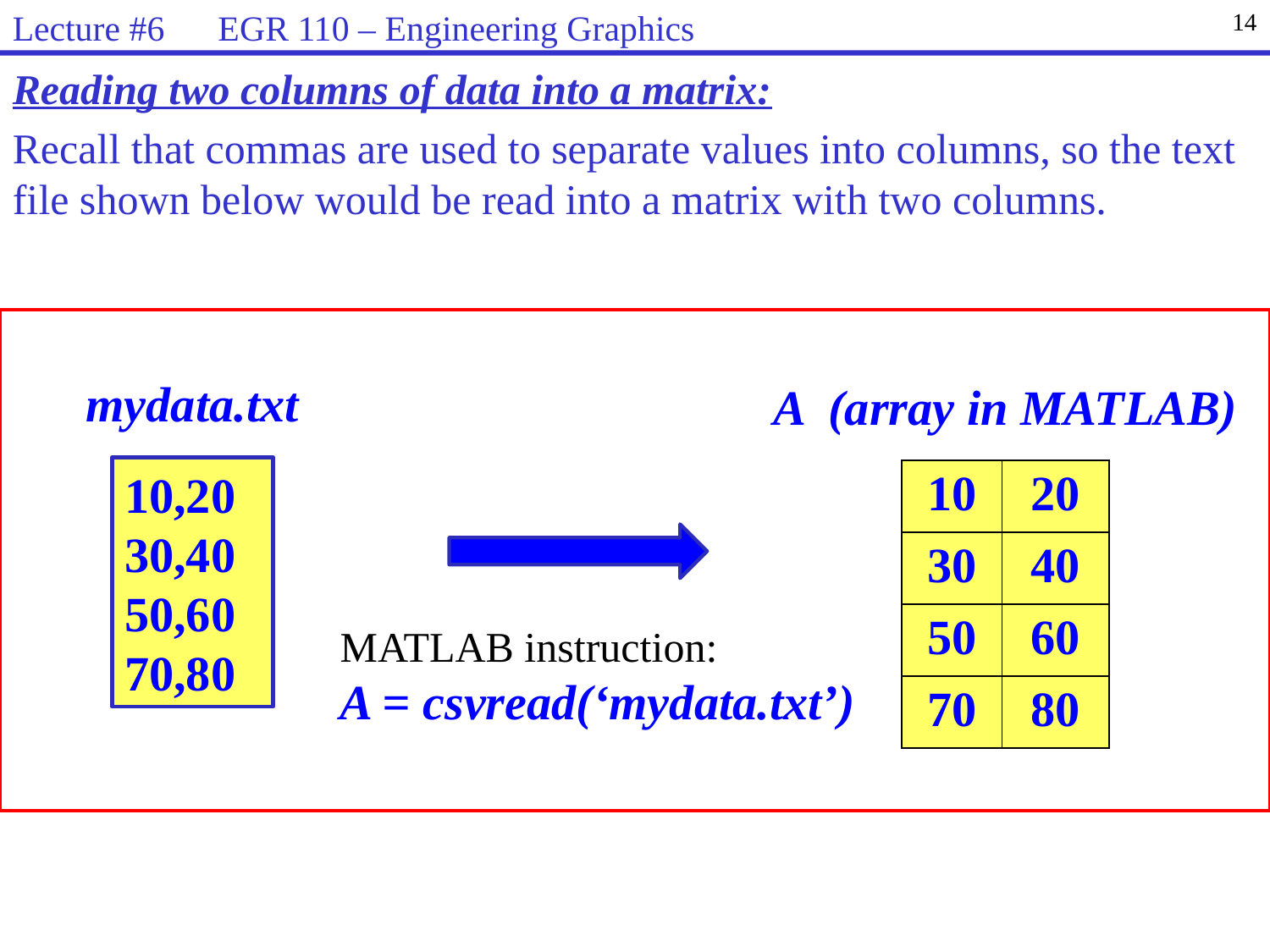

Lecture #6      EGR 110 – Engineering Graphics
14

Reading two columns of data into a matrix:
Recall that commas are used to separate values into columns, so the text file shown below would be read into a matrix with two columns.

mydata.txt
A  (array in MATLAB)
10,20
30,40
50,60
70,80
| 10 | 20 |
| --- | --- |
| 30 | 40 |
| 50 | 60 |
| 70 | 80 |

MATLAB instruction:
A = csvread(‘mydata.txt’)